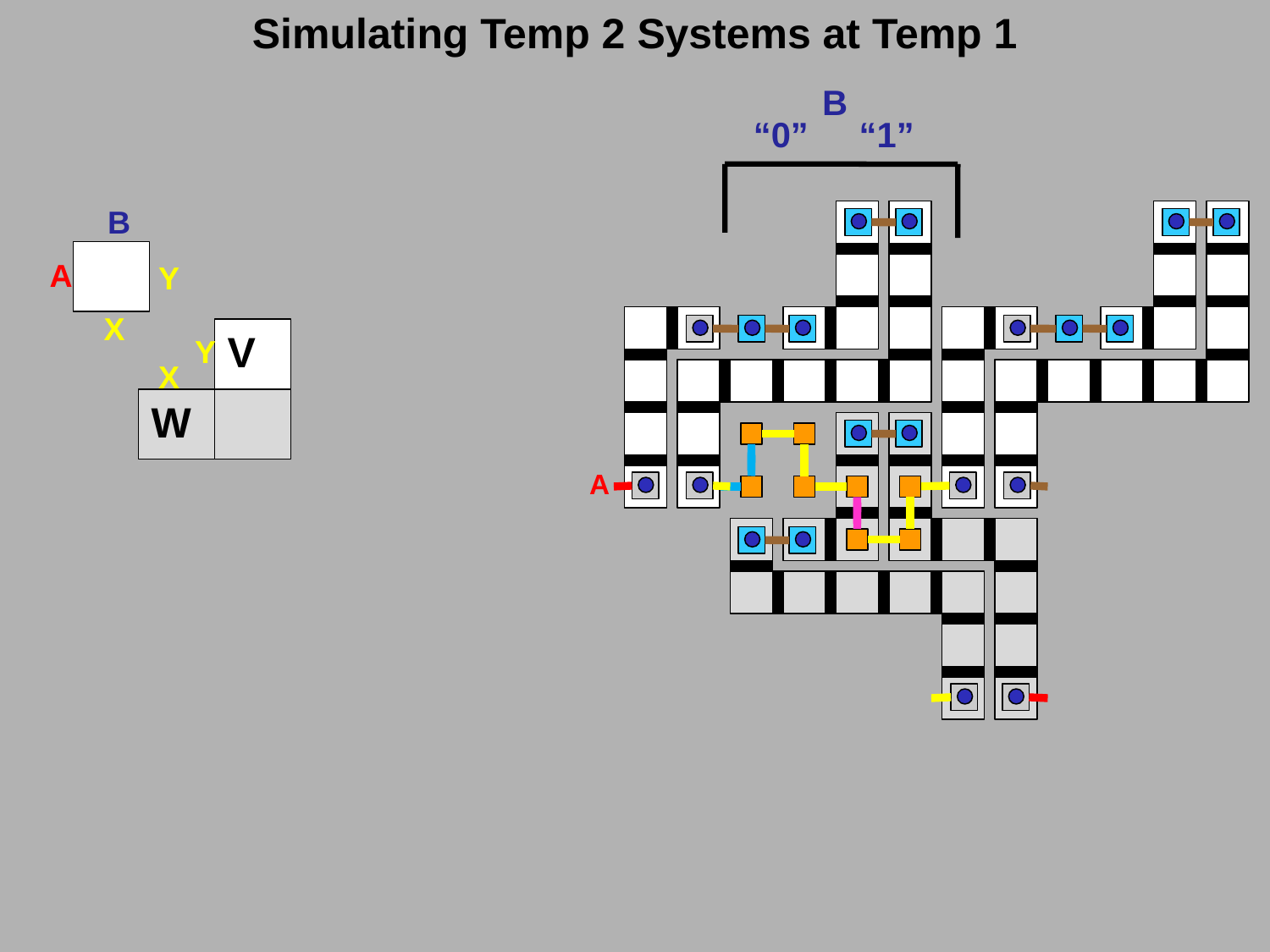

Simulating Temp 2 Systems at Temp 1
B
“0”
“1”

A

B

A
Y

X

V
Y

X

W